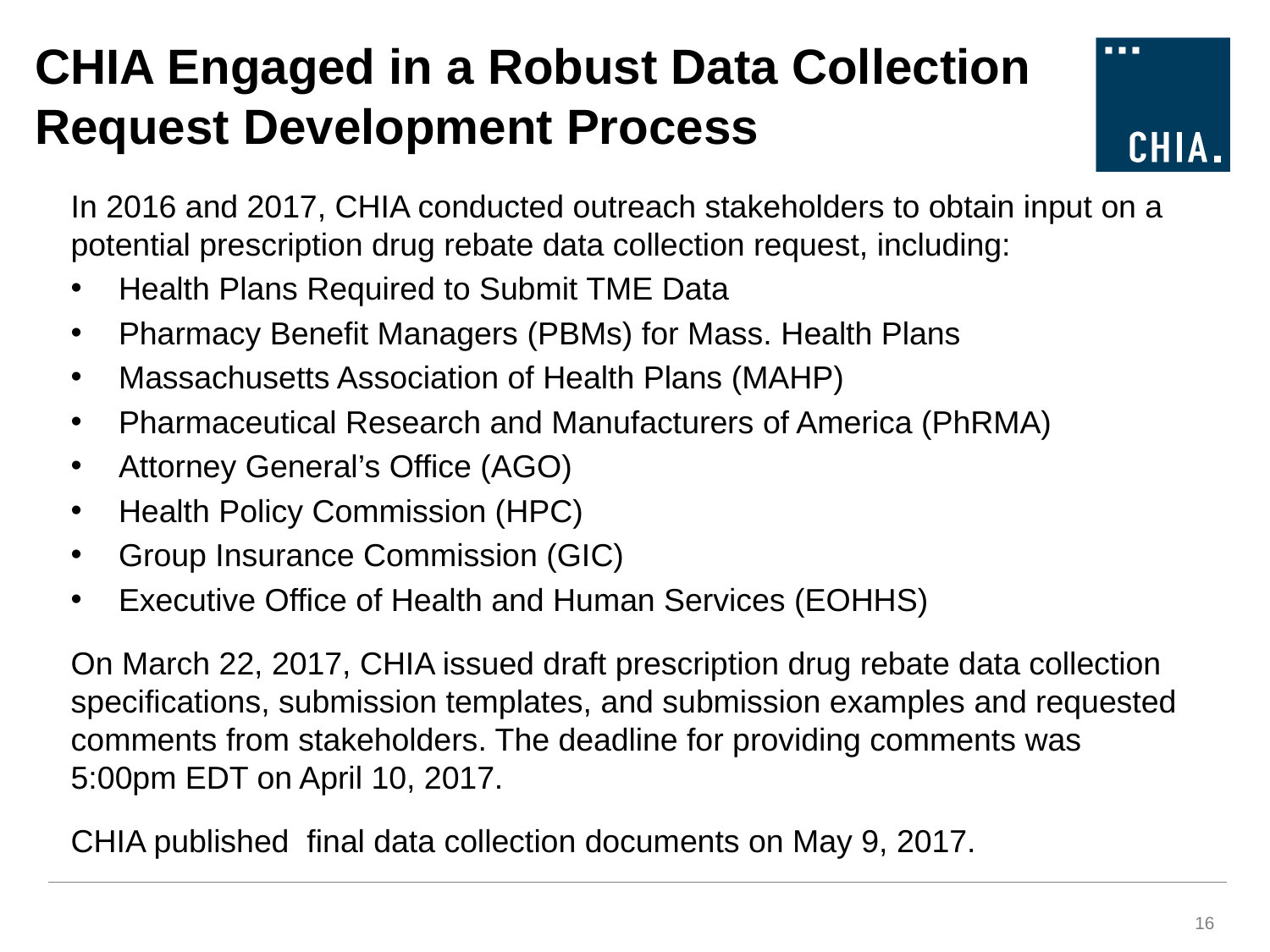

CHIA Engaged in a Robust Data Collection Request Development Process
In 2016 and 2017, CHIA conducted outreach stakeholders to obtain input on a potential prescription drug rebate data collection request, including:
Health Plans Required to Submit TME Data
Pharmacy Benefit Managers (PBMs) for Mass. Health Plans
Massachusetts Association of Health Plans (MAHP)
Pharmaceutical Research and Manufacturers of America (PhRMA)
Attorney General’s Office (AGO)
Health Policy Commission (HPC)
Group Insurance Commission (GIC)
Executive Office of Health and Human Services (EOHHS)

On March 22, 2017, CHIA issued draft prescription drug rebate data collection specifications, submission templates, and submission examples and requested comments from stakeholders. The deadline for providing comments was 5:00pm EDT on April 10, 2017.

CHIA published  final data collection documents on May 9, 2017.

16